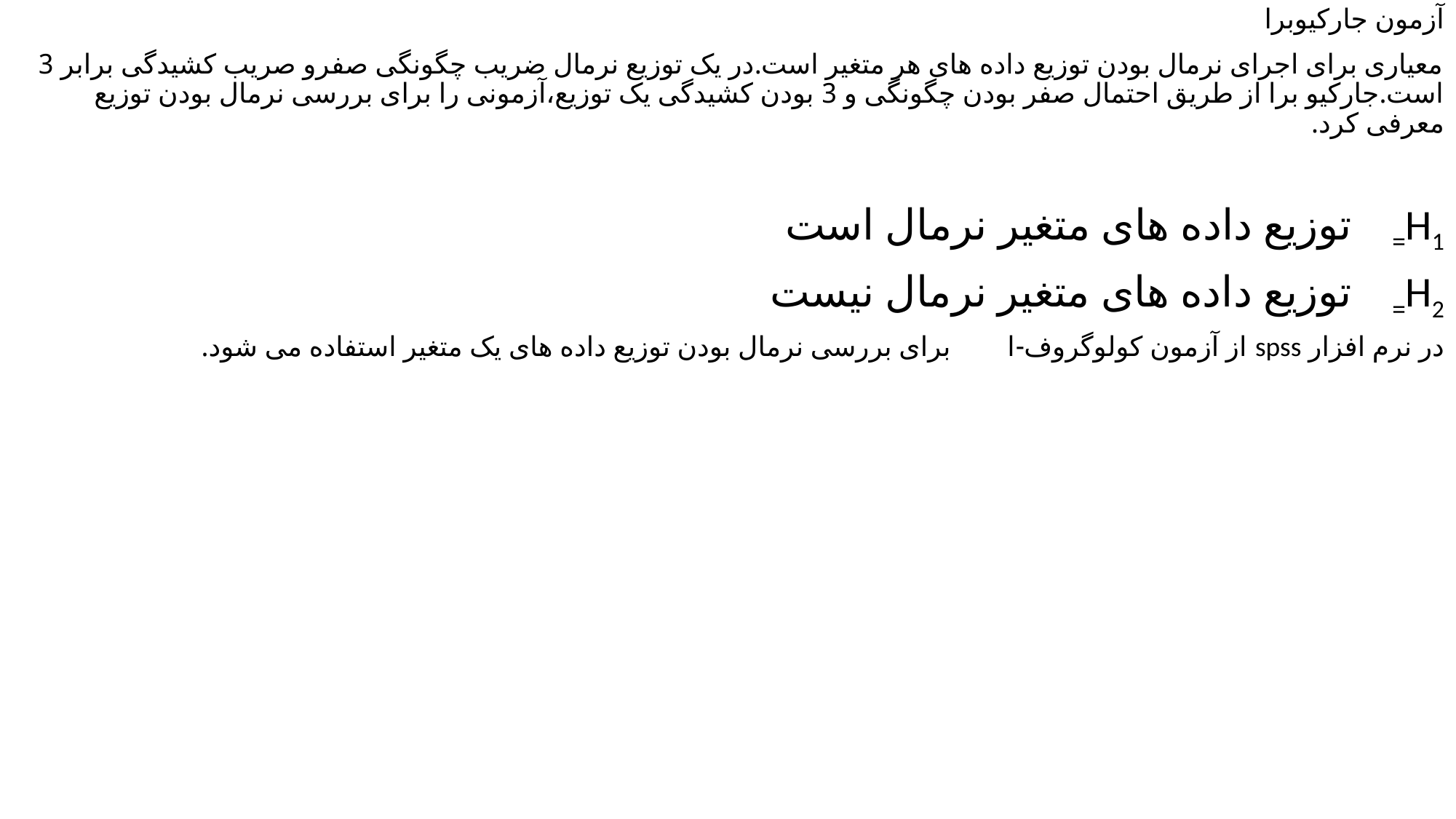

آزمون جارکیوبرا
معیاری برای اجرای نرمال بودن توزیع داده های هر متغیر است.در یک توزیع نرمال ضریب چگونگی صفرو صریب کشیدگی برابر 3 است.جارکیو برا از طریق احتمال صفر بودن چگونگی و 3 بودن کشیدگی یک توزیع،آزمونی را برای بررسی نرمال بودن توزیع معرفی کرد.

H1=    توزیع داده های متغیر نرمال است
H2=    توزیع داده های متغیر نرمال نیست
در نرم افزار spss از آزمون کولوگروف-ا        برای بررسی نرمال بودن توزیع داده های یک متغیر استفاده می شود.